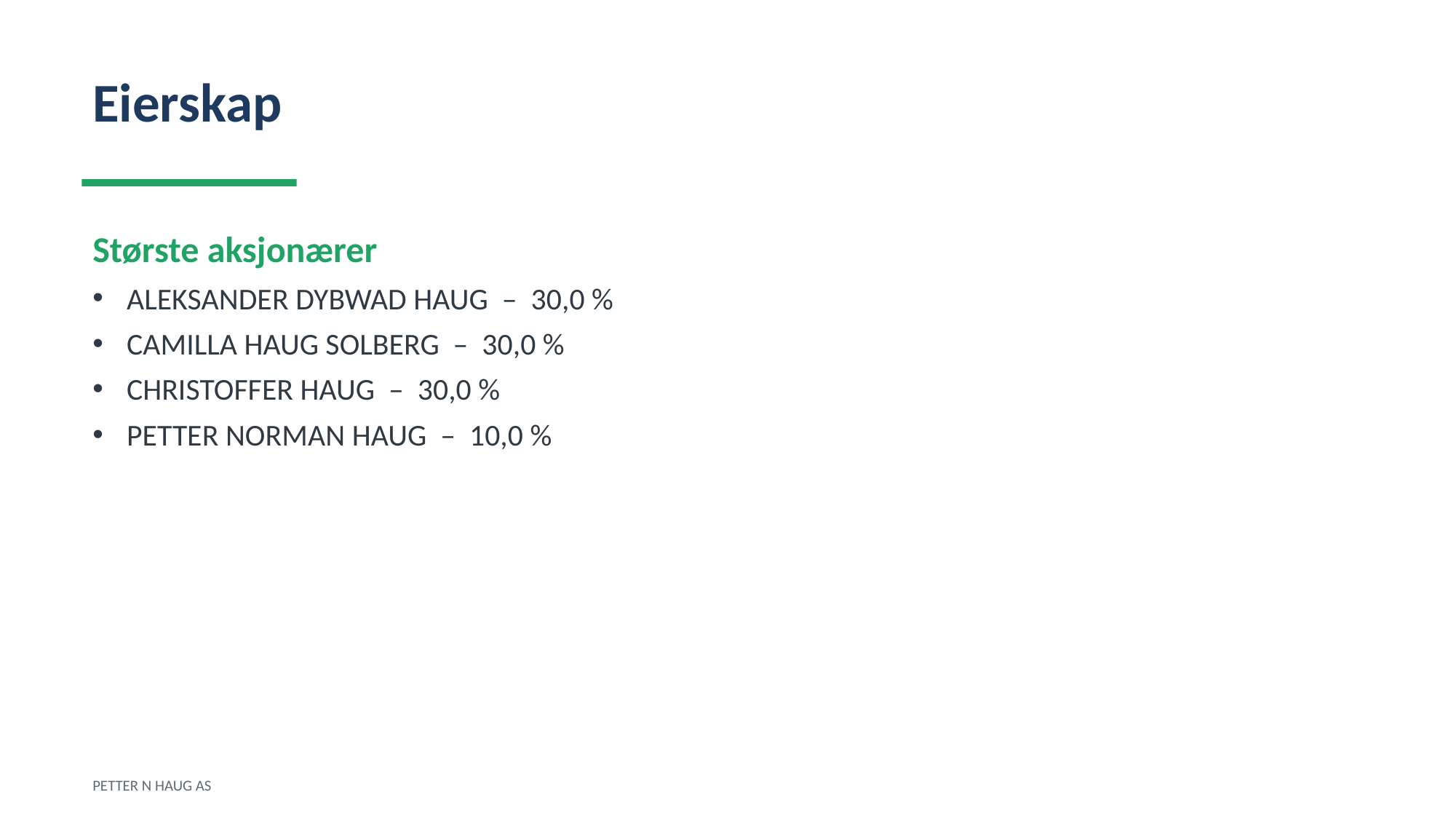

Eierskap

Største aksjonærer
ALEKSANDER DYBWAD HAUG  –  30,0 %
CAMILLA HAUG SOLBERG  –  30,0 %
CHRISTOFFER HAUG  –  30,0 %
PETTER NORMAN HAUG  –  10,0 %
PETTER N HAUG AS